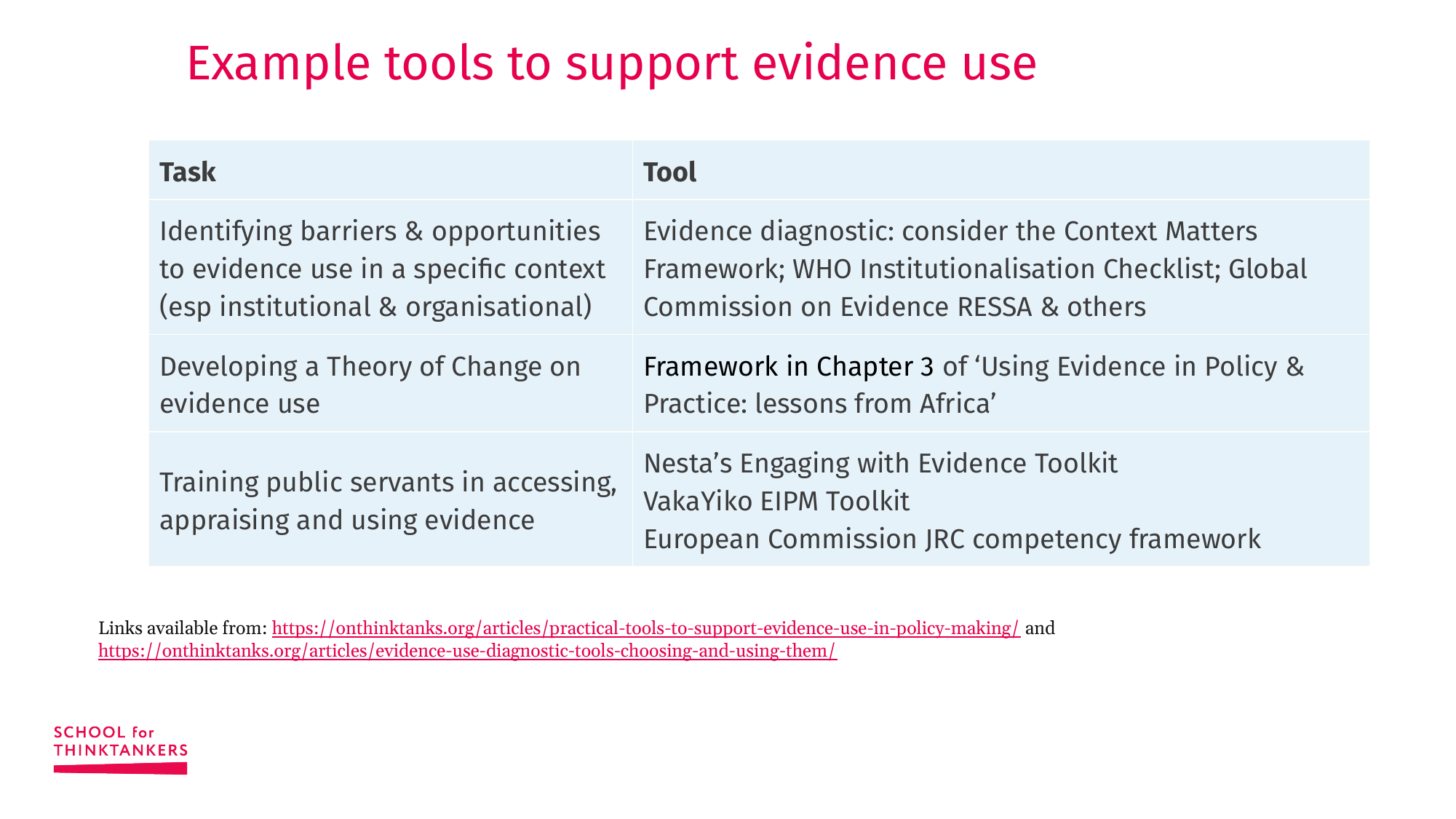

# Example tools to support evidence use
| Task | Tool |
| --- | --- |
| Identifying barriers & opportunities to evidence use in a specific context (esp institutional & organisational) | Evidence diagnostic: consider the Context Matters Framework; WHO Institutionalisation Checklist; Global Commission on Evidence RESSA & others |
| Developing a Theory of Change on evidence use | Framework in Chapter 3 of ‘Using Evidence in Policy & Practice: lessons from Africa’ |
| Training public servants in accessing, appraising and using evidence | Nesta’s Engaging with Evidence Toolkit VakaYiko EIPM Toolkit European Commission JRC competency framework |
Links available from: https://onthinktanks.org/articles/practical-tools-to-support-evidence-use-in-policy-making/ and https://onthinktanks.org/articles/evidence-use-diagnostic-tools-choosing-and-using-them/